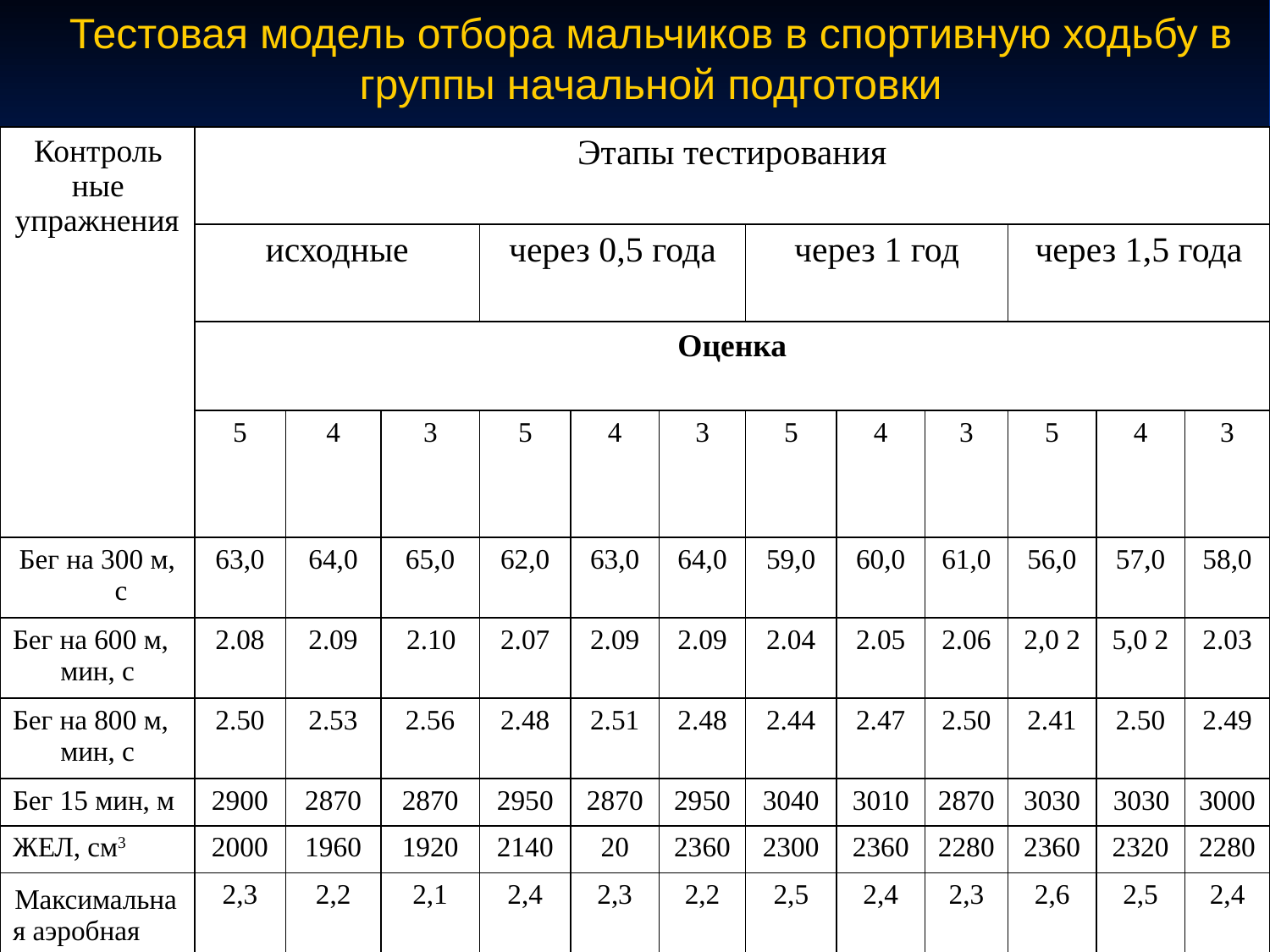

Тестовая модель отбора мальчиков в спортивную ходьбу в группы начальной подготовки

| Контроль ные упражнения | Этапы тестирования |  |  |  |  |  |  |  |  |  |  |  |
| --- | --- | --- | --- | --- | --- | --- | --- | --- | --- | --- | --- | --- |
|  | исходные |  |  | через 0,5 года |  |  | через 1 год |  |  | через 1,5 года |  |  |
|  | Оценка |  |  |  |  |  |  |  |  |  |  |  |
|  | 5 | 4 | 3 | 5 | 4 | 3 | 5 | 4 | 3 | 5 | 4 | 3 |
| Бег на 300 м, с | 63,0 | 64,0 | 65,0 | 62,0 | 63,0 | 64,0 | 59,0 | 60,0 | 61,0 | 56,0 | 57,0 | 58,0 |
| Бег на 600 м, мин, с | 2.08 | 2.09 | 2.10 | 2.07 | 2.09 | 2.09 | 2.04 | 2.05 | 2.06 | 2,0 2 | 5,0 2 | 2.03 |
| Бег на 800 м, мин, с | 2.50 | 2.53 | 2.56 | 2.48 | 2.51 | 2.48 | 2.44 | 2.47 | 2.50 | 2.41 | 2.50 | 2.49 |
| Бег 15 мин, м | 2900 | 2870 | 2870 | 2950 | 2870 | 2950 | 3040 | 3010 | 2870 | 3030 | 3030 | 3000 |
| ЖЕЛ, см3 | 2000 | 1960 | 1920 | 2140 | 20 | 2360 | 2300 | 2360 | 2280 | 2360 | 2320 | 2280 |
| Максимальная аэробная производительность, л/мин | 2,3 | 2,2 | 2,1 | 2,4 | 2,3 | 2,2 | 2,5 | 2,4 | 2,3 | 2,6 | 2,5 | 2,4 |